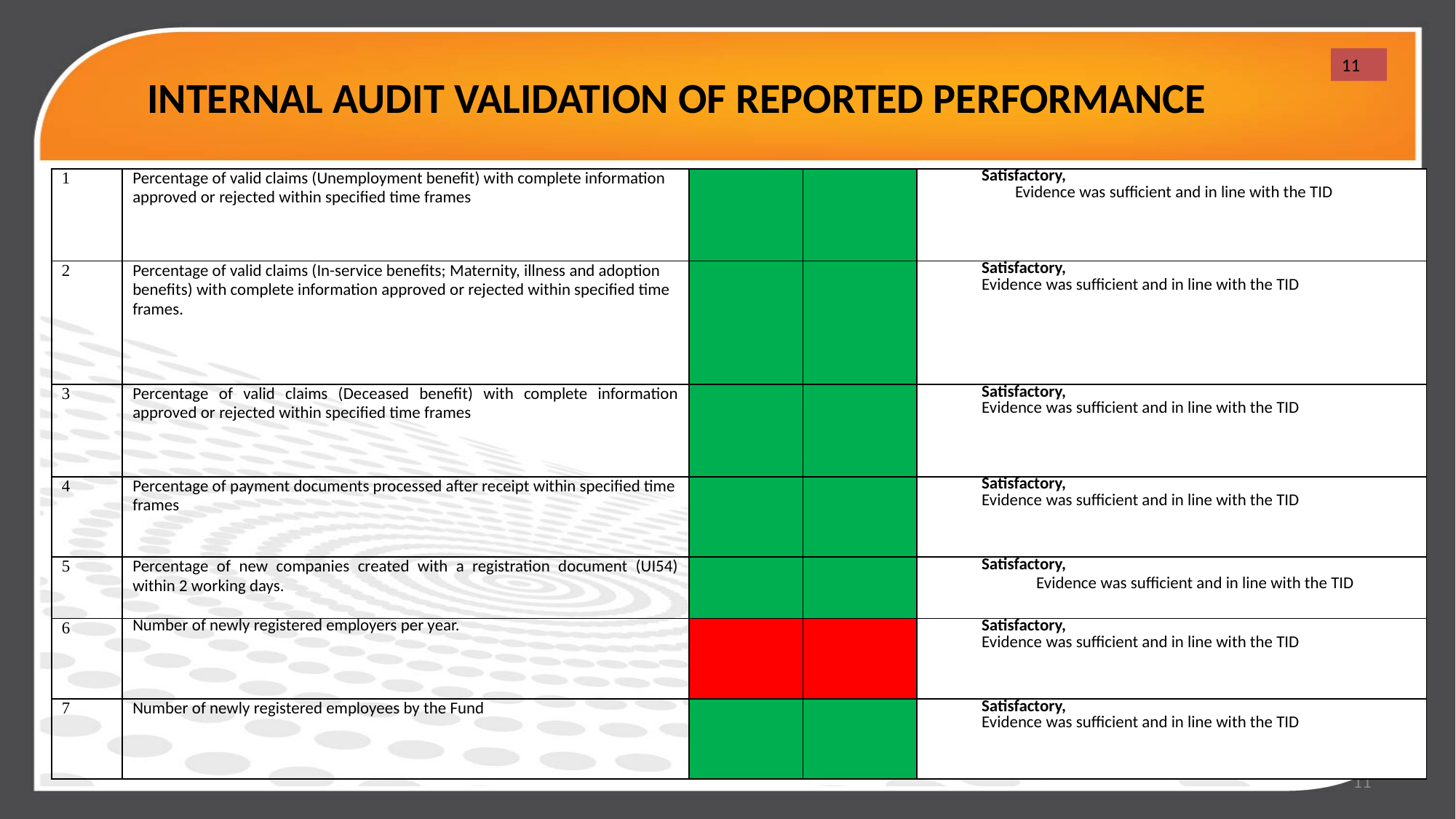

11
INTERNAL AUDIT VALIDATION OF REPORTED PERFORMANCE
| 1 | Percentage of valid claims (Unemployment benefit) with complete information approved or rejected within specified time frames |  |  | Satisfactory, Evidence was sufficient and in line with the TID |
| --- | --- | --- | --- | --- |
| 2 | Percentage of valid claims (In-service benefits; Maternity, illness and adoption benefits) with complete information approved or rejected within specified time frames. |  |  | Satisfactory, Evidence was sufficient and in line with the TID |
| 3 | Percentage of valid claims (Deceased benefit) with complete information approved or rejected within specified time frames |  |  | Satisfactory, Evidence was sufficient and in line with the TID |
| 4 | Percentage of payment documents processed after receipt within specified time frames |  |  | Satisfactory, Evidence was sufficient and in line with the TID |
| 5 | Percentage of new companies created with a registration document (UI54) within 2 working days. |  |  | Satisfactory, Evidence was sufficient and in line with the TID |
| 6 | Number of newly registered employers per year. |  |  | Satisfactory, Evidence was sufficient and in line with the TID |
| 7 | Number of newly registered employees by the Fund |  |  | Satisfactory, Evidence was sufficient and in line with the TID |
11